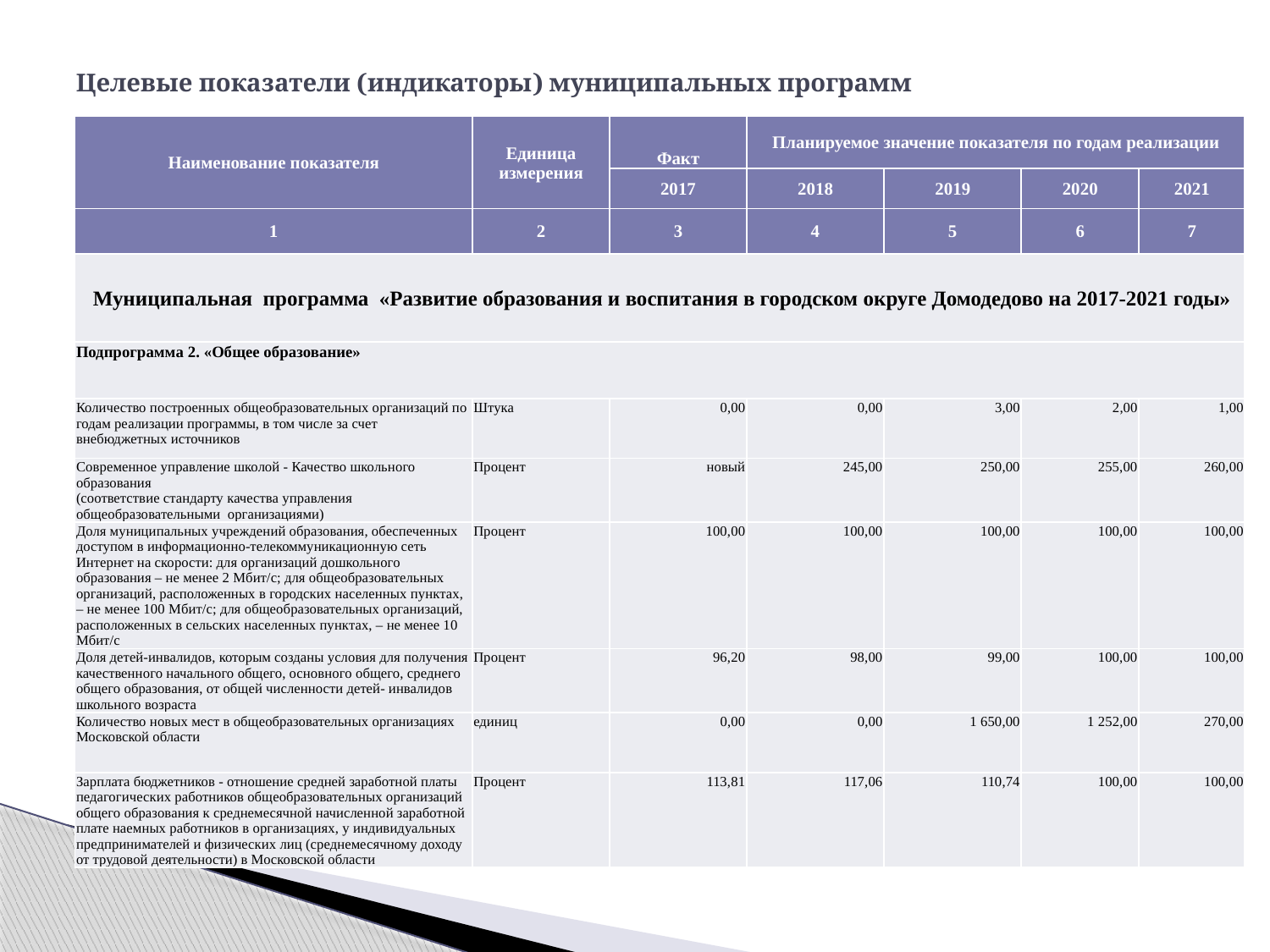

# Целевые показатели (индикаторы) муниципальных программ
| Наименование показателя | Единица измерения | Факт | Планируемое значение показателя по годам реализации |  |  |  |
| --- | --- | --- | --- | --- | --- | --- |
|  |  | 2017 | 2018 | 2019 | 2020 | 2021 |
| 1 | 2 | 3 | 4 | 5 | 6 | 7 |
| Муниципальная программа «Развитие образования и воспитания в городском округе Домодедово на 2017-2021 годы» |  |  |  |  |  |  |
| Подпрограмма 2. «Общее образование» |  |  |  |  |  |  |
| Количество построенных общеобразовательных организаций по годам реализации программы, в том числе за счет внебюджетных источников | Штука | 0,00 | 0,00 | 3,00 | 2,00 | 1,00 |
| Современное управление школой - Качество школьного образования (соответствие стандарту качества управления общеобразовательными организациями) | Процент | новый | 245,00 | 250,00 | 255,00 | 260,00 |
| Доля муниципальных учреждений образования, обеспеченных доступом в информационно-телекоммуникационную сеть Интернет на скорости: для организаций дошкольного образования – не менее 2 Мбит/с; для общеобразовательных организаций, расположенных в городских населенных пунктах, – не менее 100 Мбит/с; для общеобразовательных организаций, расположенных в сельских населенных пунктах, – не менее 10 Мбит/с | Процент | 100,00 | 100,00 | 100,00 | 100,00 | 100,00 |
| Доля детей-инвалидов, которым созданы условия для получения качественного начального общего, основного общего, среднего общего образования, от общей численности детей- инвалидов школьного возраста | Процент | 96,20 | 98,00 | 99,00 | 100,00 | 100,00 |
| Количество новых мест в общеобразовательных организациях Московской области | единиц | 0,00 | 0,00 | 1 650,00 | 1 252,00 | 270,00 |
| Зарплата бюджетников - отношение средней заработной платы педагогических работников общеобразовательных организаций общего образования к среднемесячной начисленной заработной плате наемных работников в организациях, у индивидуальных предпринимателей и физических лиц (среднемесячному доходу от трудовой деятельности) в Московской области | Процент | 113,81 | 117,06 | 110,74 | 100,00 | 100,00 |